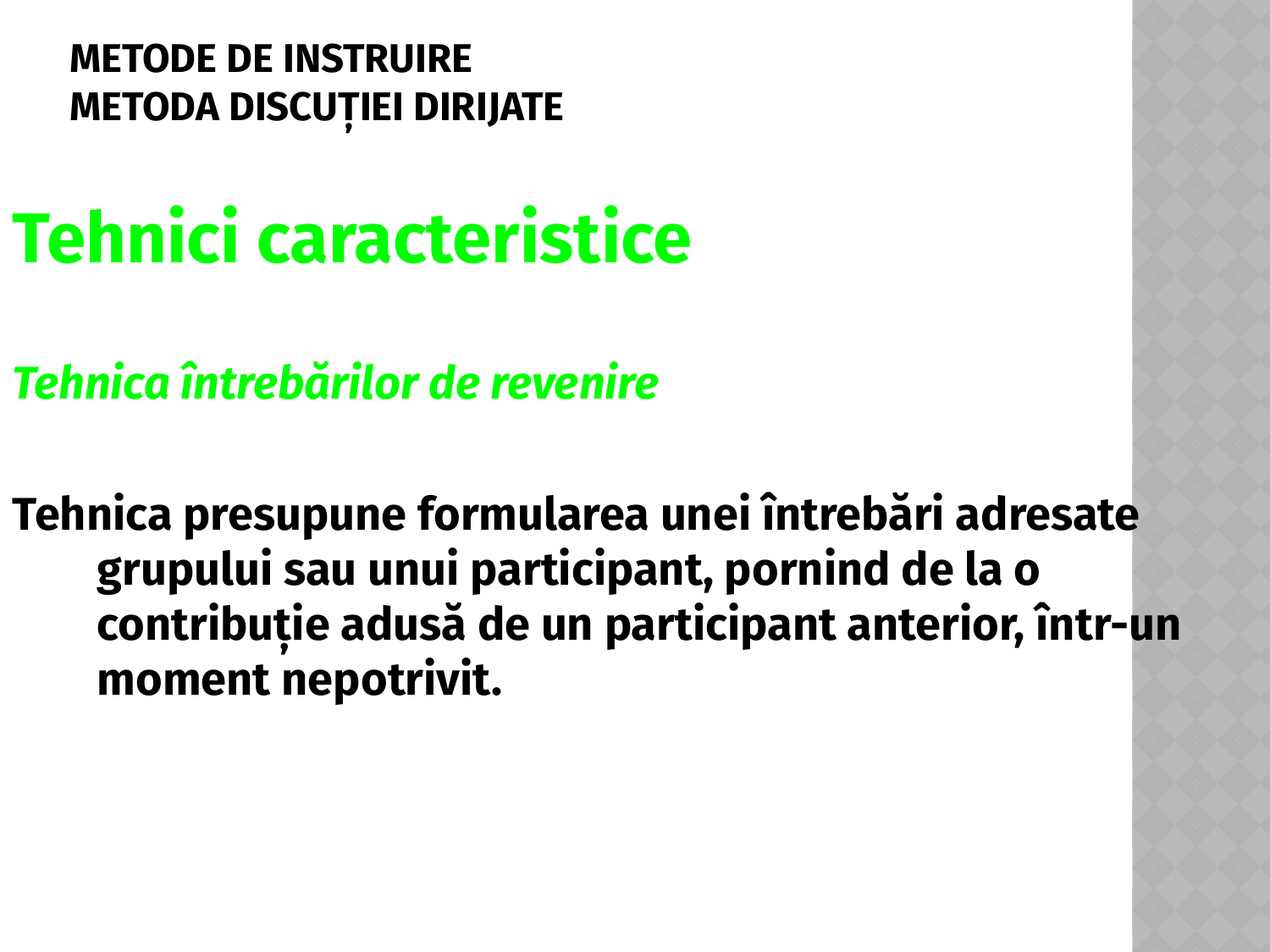

# METODE DE INSTRUIRE Metoda discuţiei dirijate
Tehnici caracteristice

Tehnica întrebărilor de revenire

Tehnica presupune formularea unei întrebări adresate grupului sau unui participant, pornind de la o contribuţie adusă de un participant anterior, într-un moment nepotrivit.